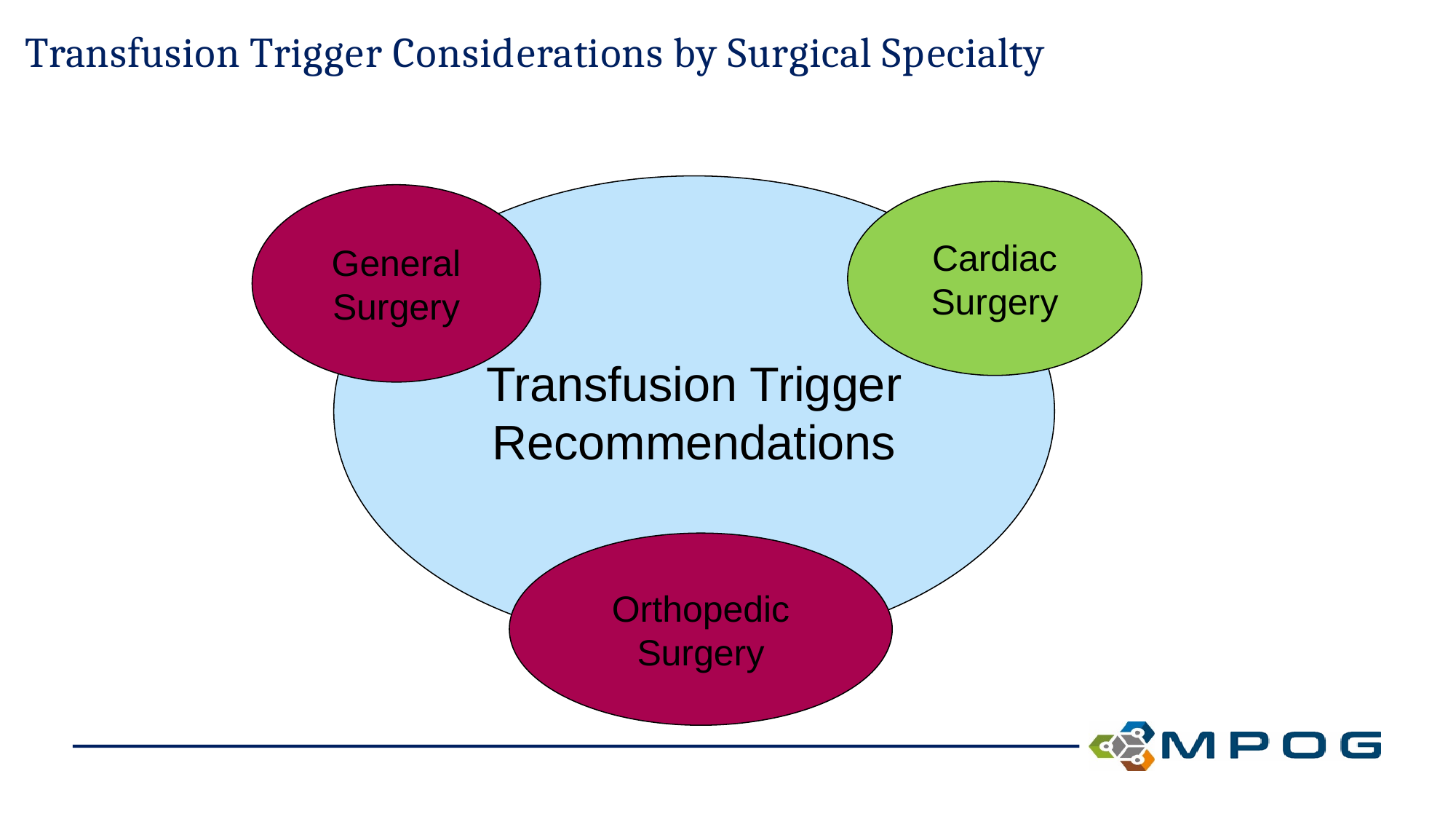

# Transfusion Trigger Considerations by Surgical Specialty
Transfusion Trigger Recommendations
Cardiac Surgery
General Surgery
Orthopedic Surgery